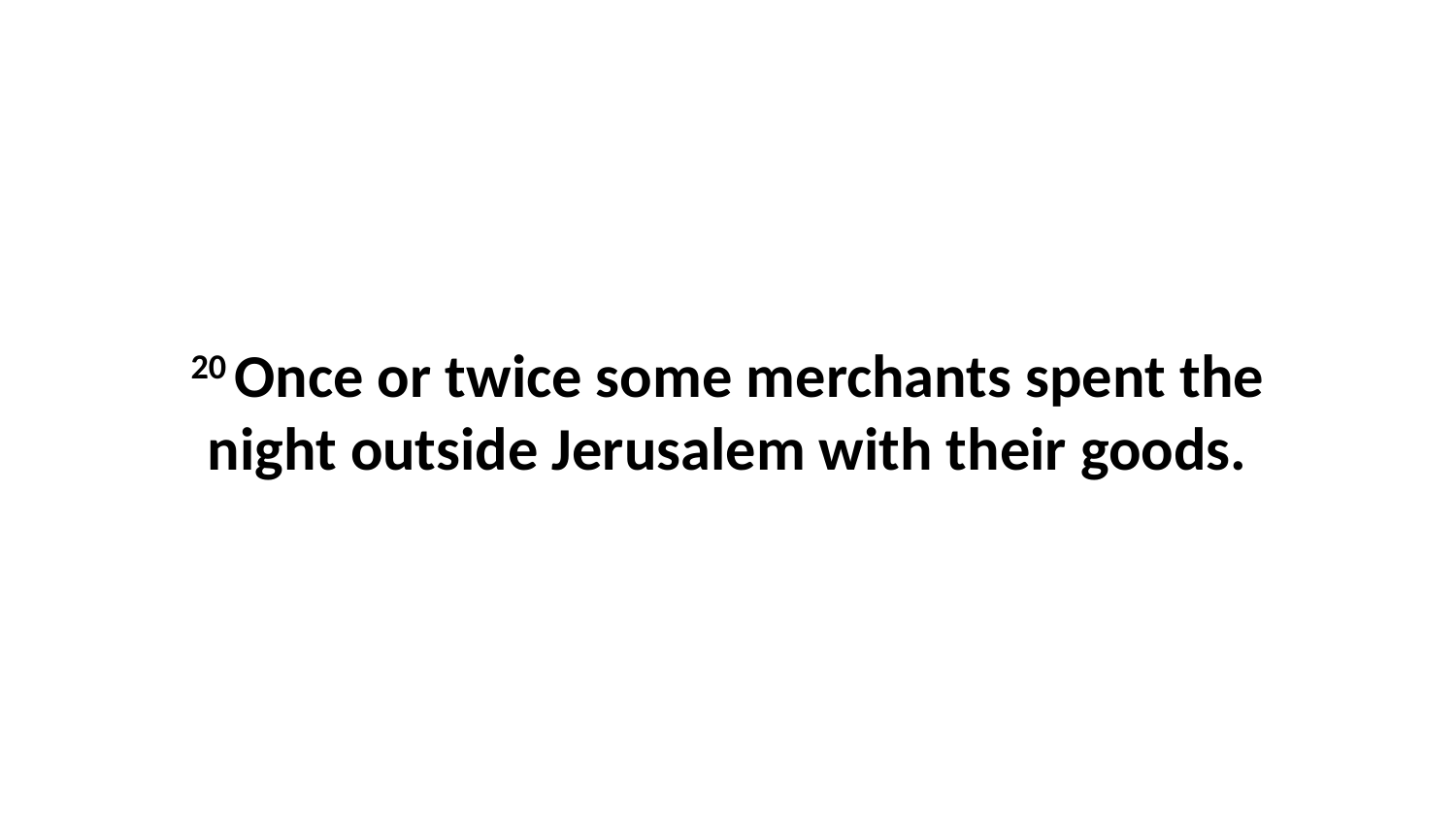

20 Once or twice some merchants spent the night outside Jerusalem with their goods.